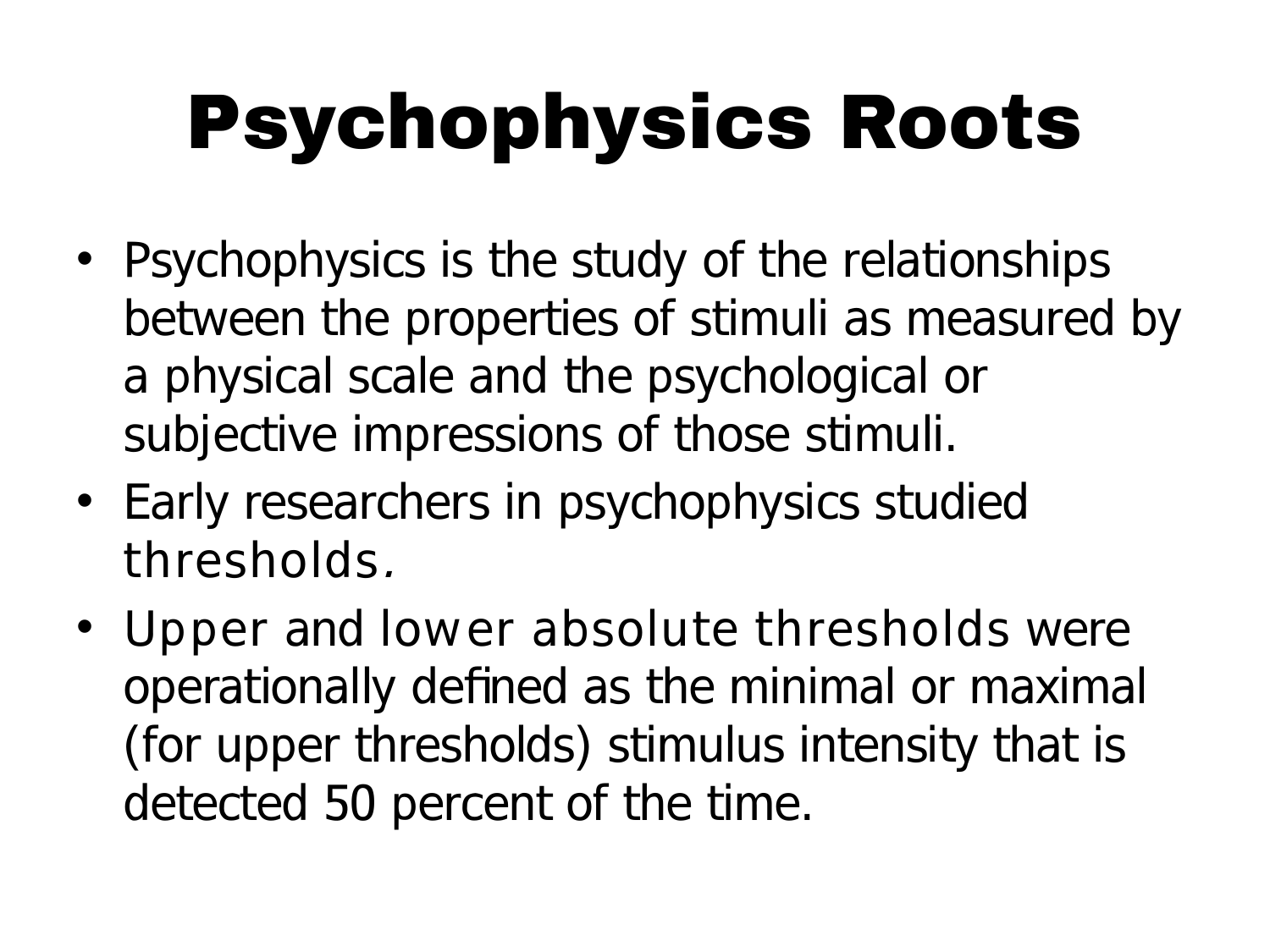

# Psychophysics Roots
Psychophysics is the study of the relationships between the properties of stimuli as measured by a physical scale and the psychological or subjective impressions of those stimuli.
Early researchers in psychophysics studied thresholds.
Upper and lower absolute thresholds were operationally defined as the minimal or maximal (for upper thresholds) stimulus intensity that is detected 50 percent of the time.